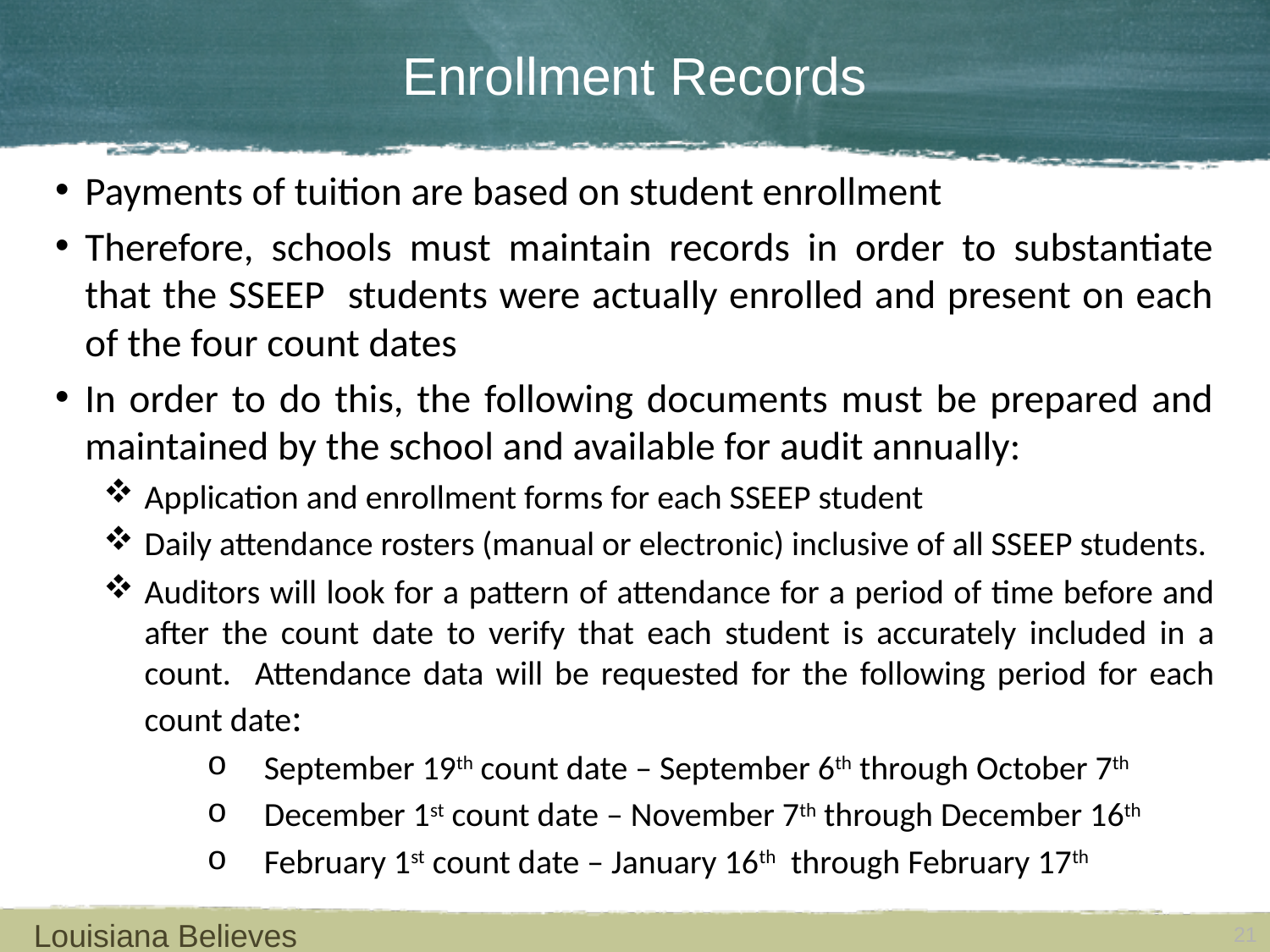

# Enrollment Records
Payments of tuition are based on student enrollment
Therefore, schools must maintain records in order to substantiate that the SSEEP  students were actually enrolled and present on each of the four count dates
In order to do this, the following documents must be prepared and maintained by the school and available for audit annually:
Application and enrollment forms for each SSEEP student
Daily attendance rosters (manual or electronic) inclusive of all SSEEP students.
Auditors will look for a pattern of attendance for a period of time before and after the count date to verify that each student is accurately included in a count.  Attendance data will be requested for the following period for each count date:
September 19th count date – September 6th through October 7th
December 1st count date – November 7th through December 16th
February 1st count date – January 16th  through February 17th
Louisiana Believes
21